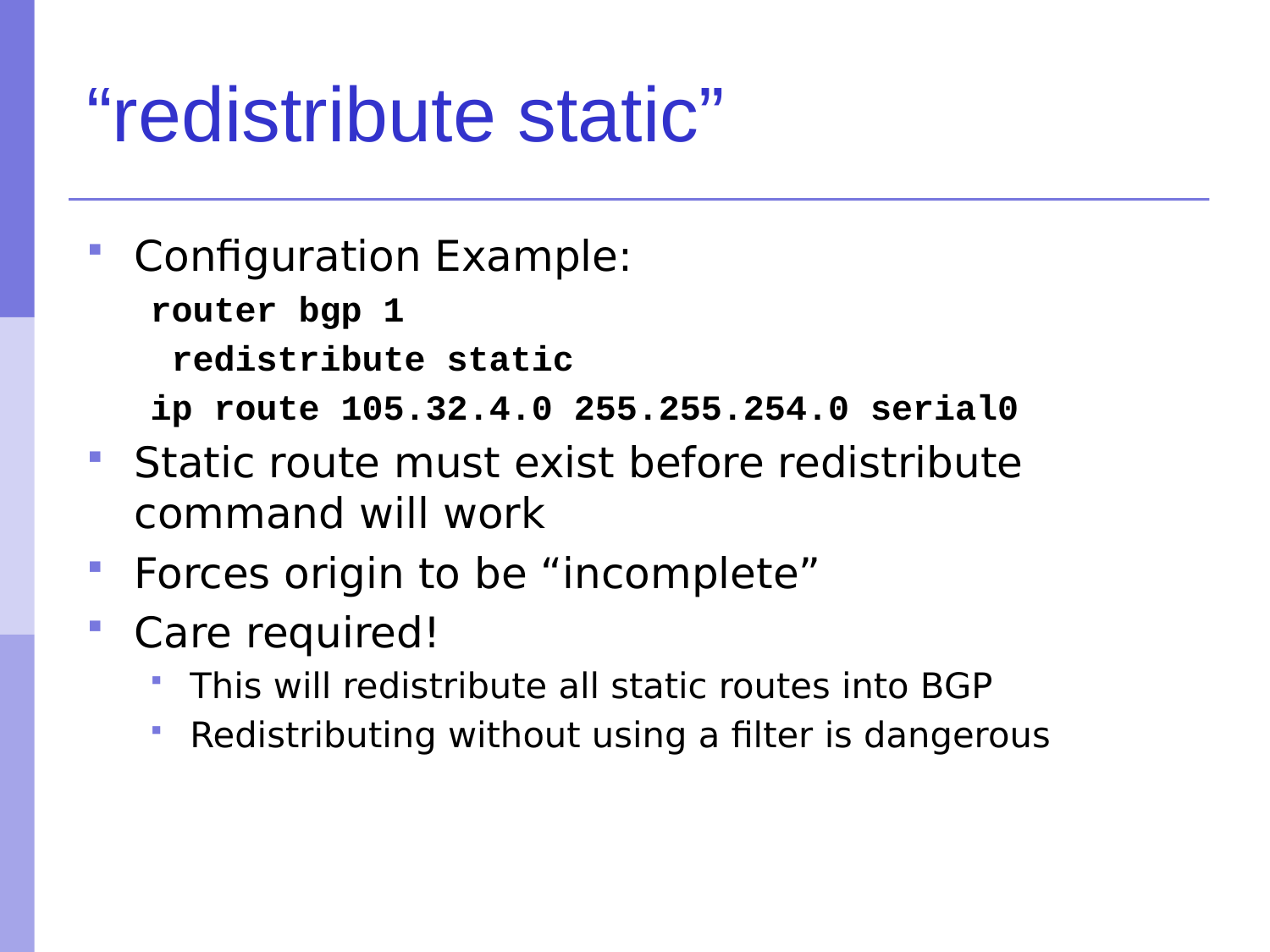

# “redistribute static”
Configuration Example:
router bgp 1
 redistribute static
ip route 105.32.4.0 255.255.254.0 serial0
Static route must exist before redistribute command will work
Forces origin to be “incomplete”
Care required!
This will redistribute all static routes into BGP
Redistributing without using a filter is dangerous